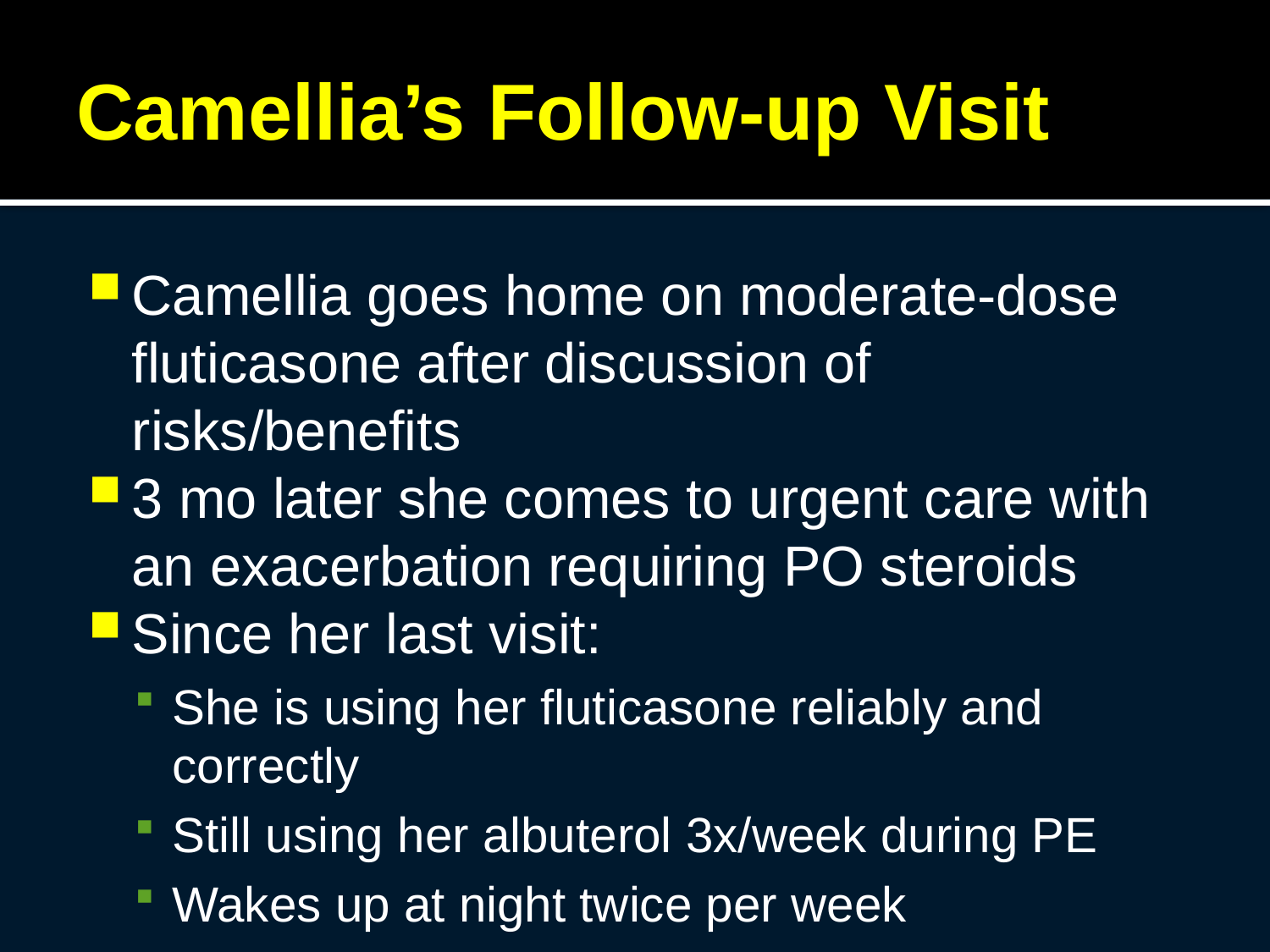

# Camellia’s Follow-up Visit
Camellia goes home on moderate-dose fluticasone after discussion of risks/benefits
3 mo later she comes to urgent care with an exacerbation requiring PO steroids
Since her last visit:
She is using her fluticasone reliably and correctly
Still using her albuterol 3x/week during PE
Wakes up at night twice per week
= NOT  well-controlled